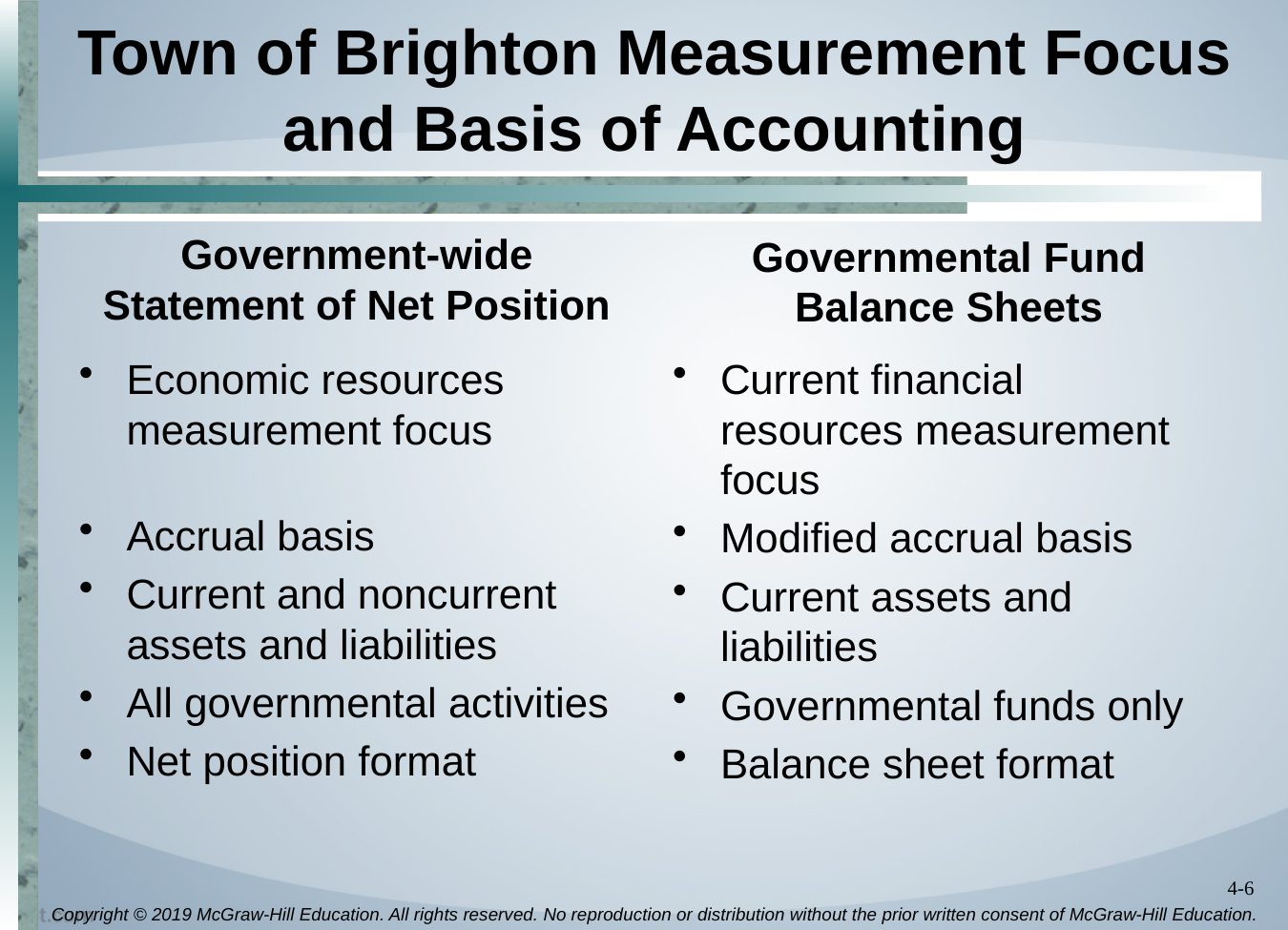

# Town of Brighton Measurement Focus and Basis of Accounting
Government-wide Statement of Net Position
Governmental Fund Balance Sheets
Economic resources measurement focus
Accrual basis
Current and noncurrent assets and liabilities
All governmental activities
Net position format
Current financial resources measurement focus
Modified accrual basis
Current assets and liabilities
Governmental funds only
Balance sheet format